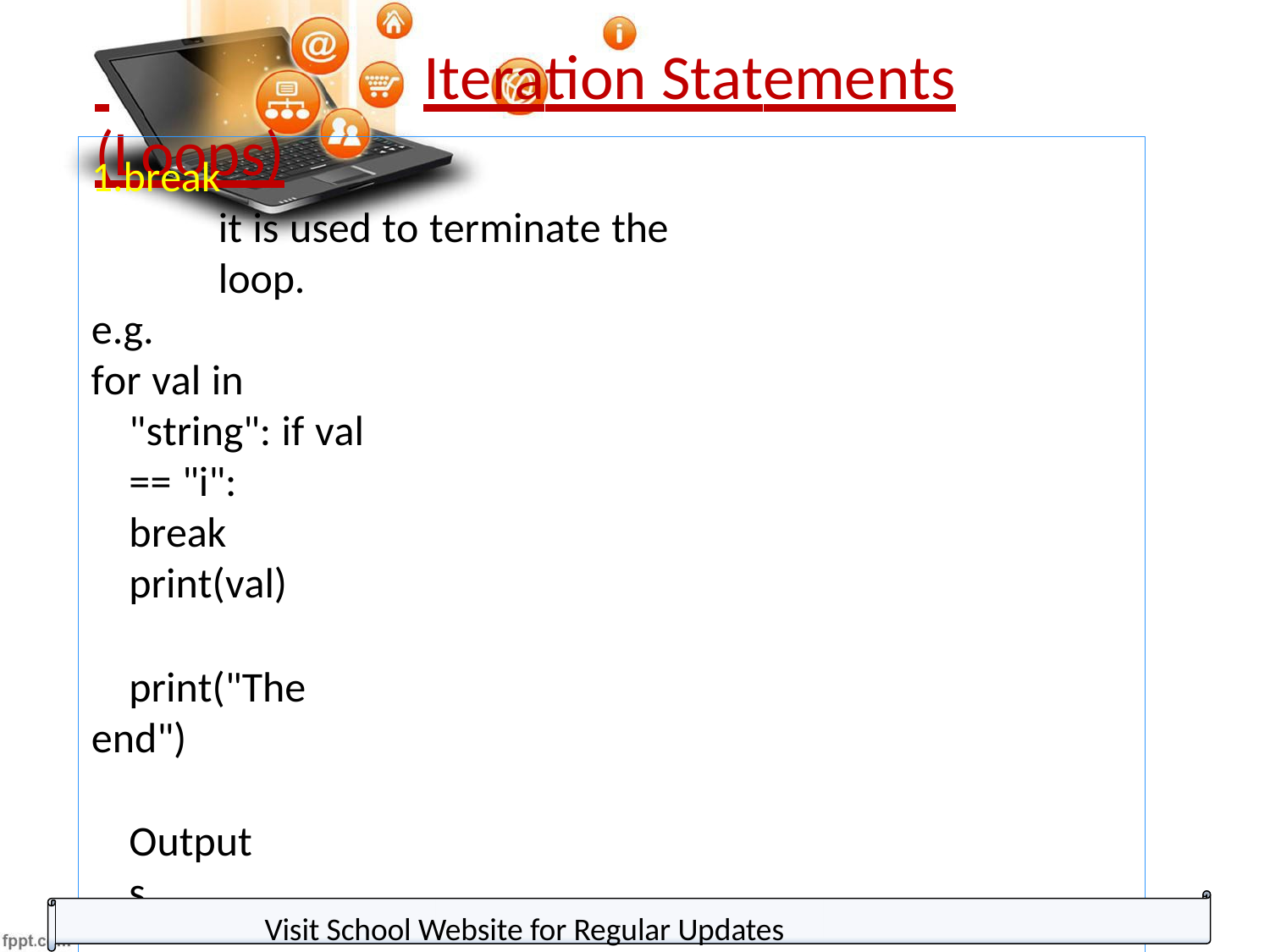

Iteration Statements (Loops)

1.break
it is used to terminate the loop.
e.g.
for val in "string": if val == "i":
break
print(val)

print("The end")

Output
s t r
The end

Visit School Website for Regular Updates